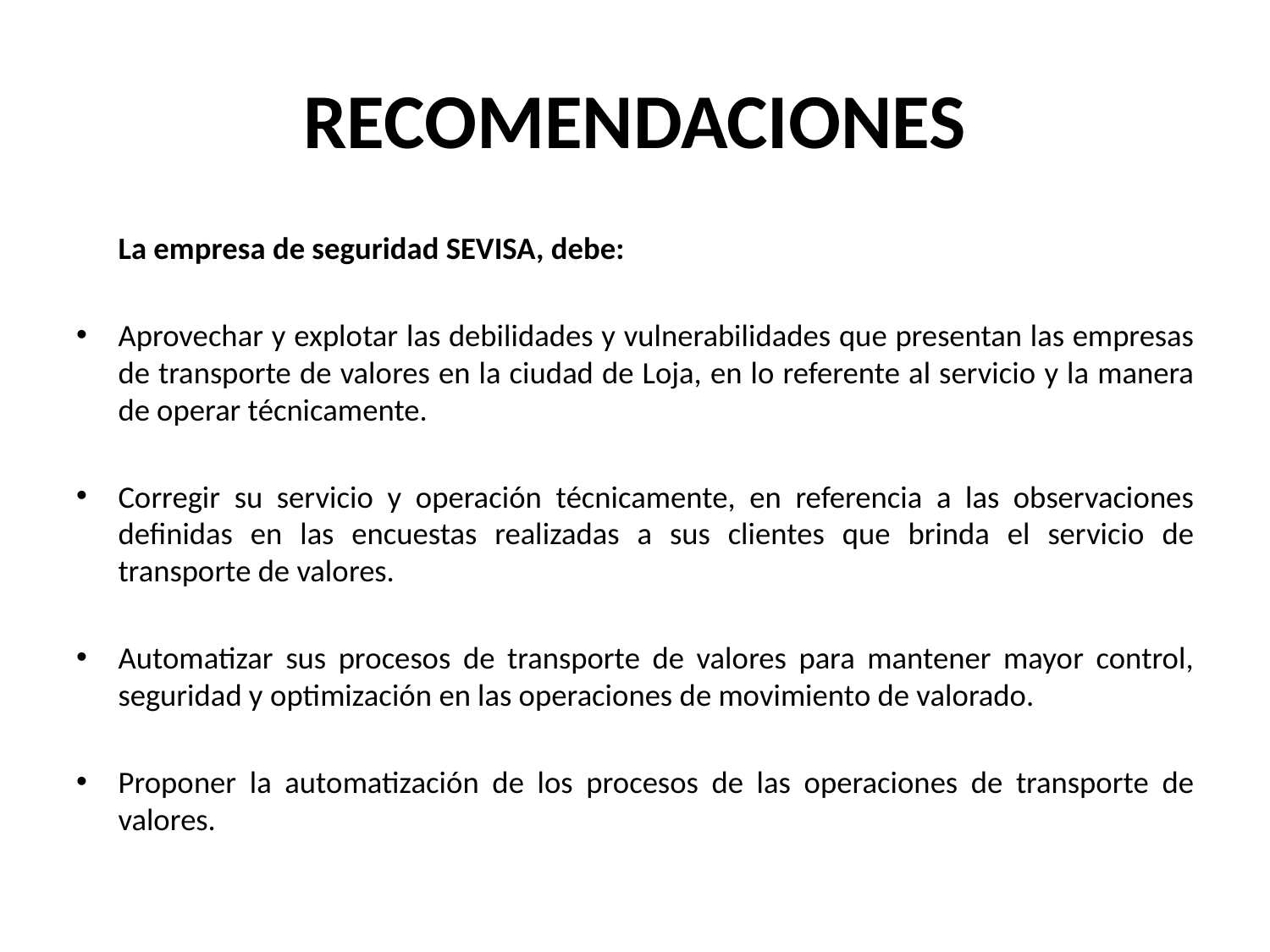

# RECOMENDACIONES
	La empresa de seguridad SEVISA, debe:

Aprovechar y explotar las debilidades y vulnerabilidades que presentan las empresas de transporte de valores en la ciudad de Loja, en lo referente al servicio y la manera de operar técnicamente.

Corregir su servicio y operación técnicamente, en referencia a las observaciones definidas en las encuestas realizadas a sus clientes que brinda el servicio de transporte de valores.

Automatizar sus procesos de transporte de valores para mantener mayor control, seguridad y optimización en las operaciones de movimiento de valorado.

Proponer la automatización de los procesos de las operaciones de transporte de valores.